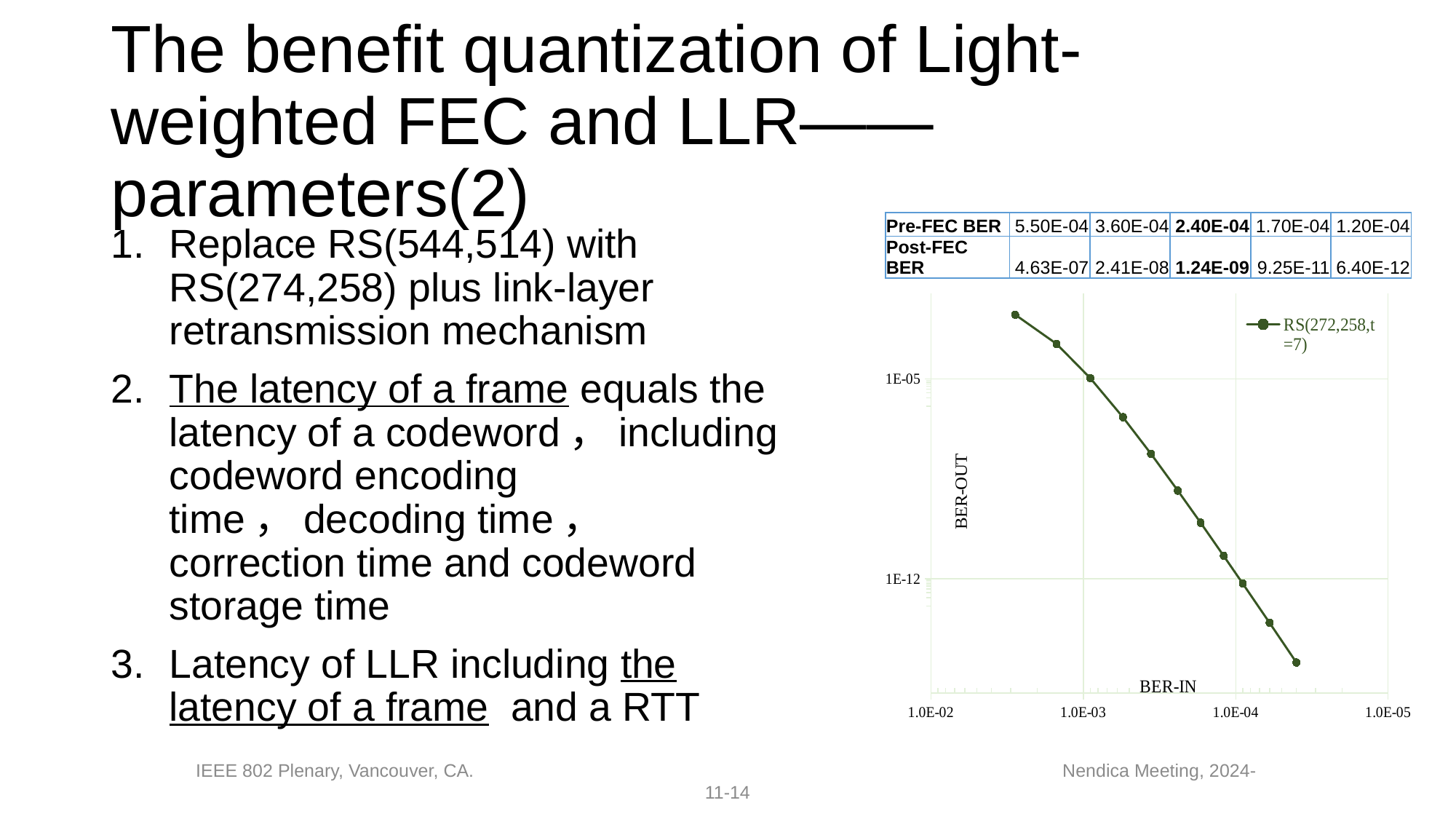

# The benefit quantization of Light-weighted FEC and LLR——parameters(2)
| Pre-FEC BER | 5.50E-04 | 3.60E-04 | 2.40E-04 | 1.70E-04 | 1.20E-04 |
| --- | --- | --- | --- | --- | --- |
| Post-FEC BER | 4.63E-07 | 2.41E-08 | 1.24E-09 | 9.25E-11 | 6.40E-12 |
Replace RS(544,514) with RS(274,258) plus link-layer retransmission mechanism
The latency of a frame equals the latency of a codeword，including codeword encoding time，decoding time， correction time and codeword storage time
Latency of LLR including the latency of a frame  and a RTT

### Chart

| Category |  |
|---|---|
IEEE 802 Plenary, Vancouver, CA.                                                                                                                    Nendica Meeting, 2024-11-14